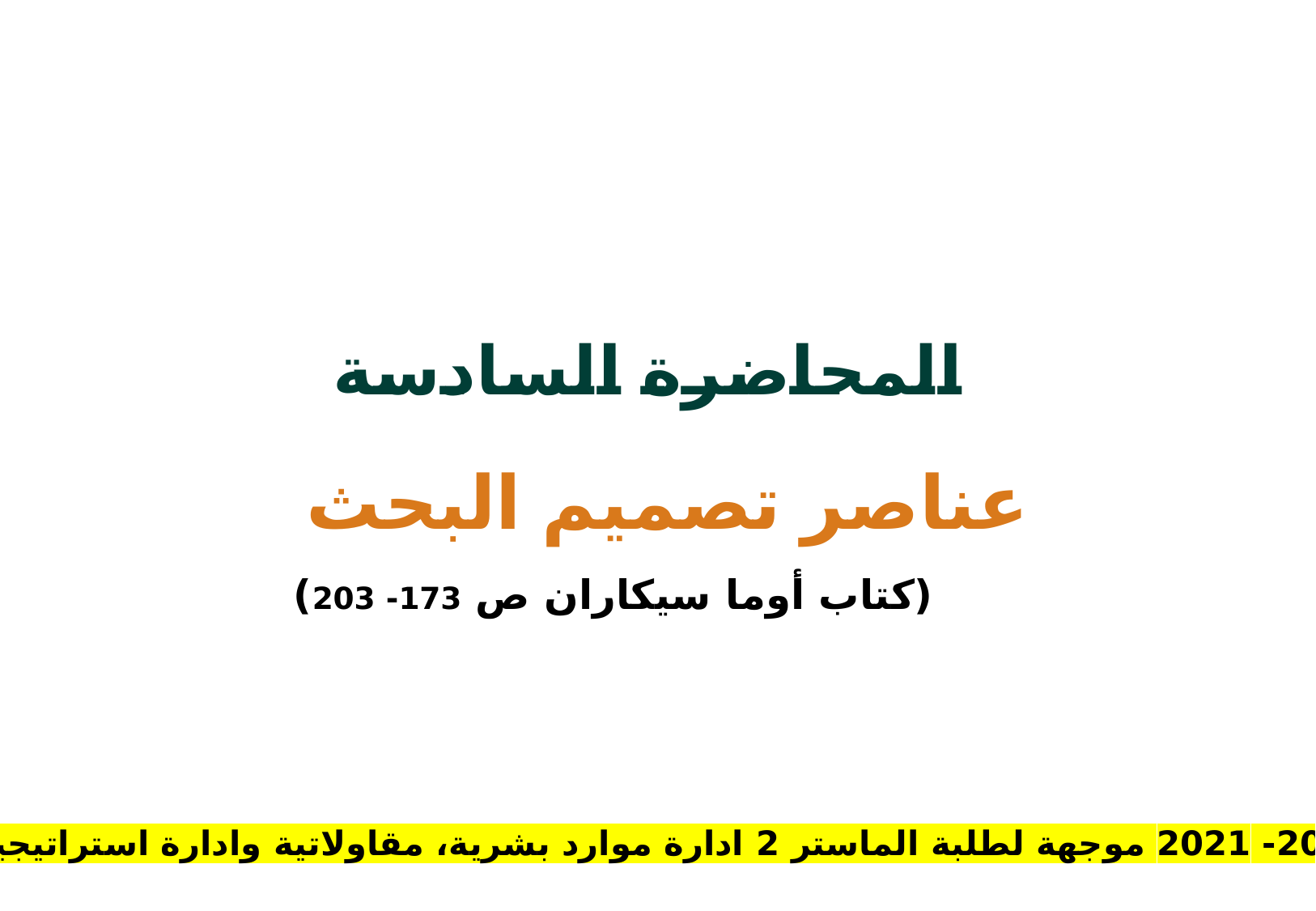

المحاضرة السادسة

# عناصر تصميم البحث
(كتاب أوما سيكاران ص 173- 203)
د دبلة فاتح 2020- 2021 موجهة لطلبة الماستر 2 ادارة موارد بشرية، مقاولاتية وادارة استراتيجية للمنظمات
1